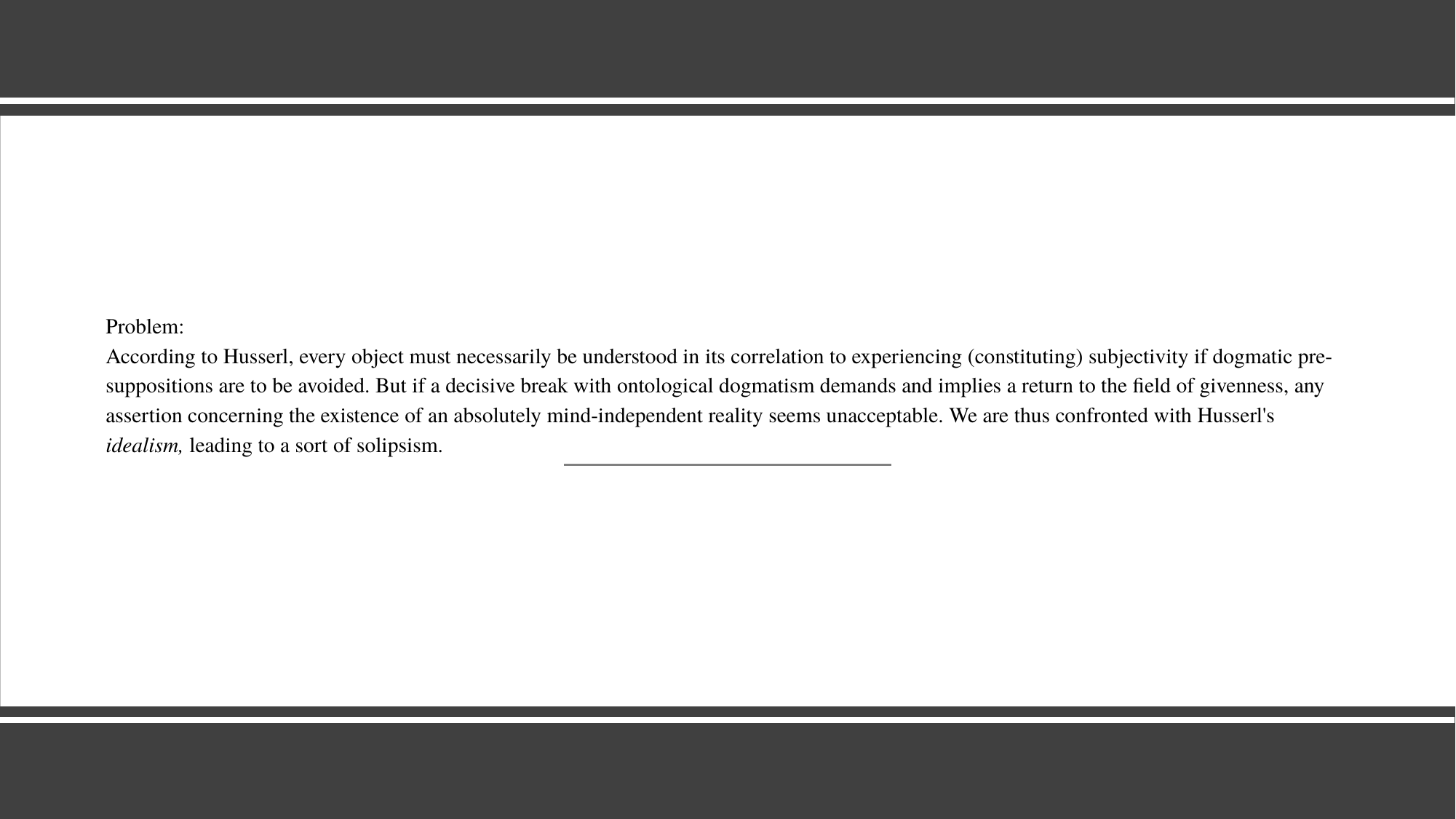

# Problem: According to Husserl, every object must necessarily be understood in its correlation to experiencing (constituting) subjectivity if dogmatic pre-suppositions are to be avoided. But if a decisive break with ontological dogmatism demands and implies a return to the field of givenness, any assertion concerning the existence of an absolutely mind-independent reality seems unacceptable. We are thus confronted with Husserl's idealism, leading to a sort of solipsism.